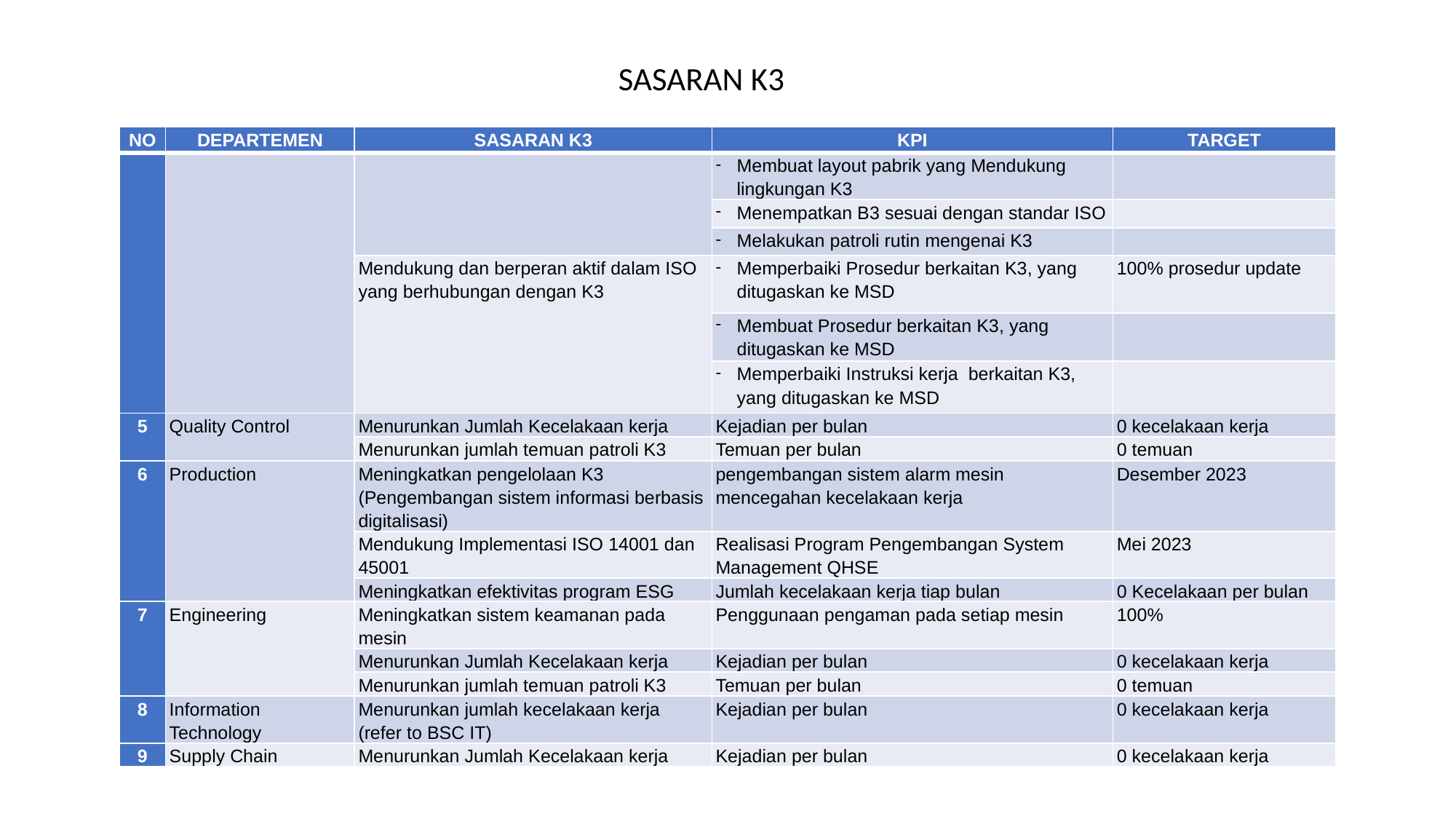

# SASARAN K3
| NO | DEPARTEMEN | SASARAN K3 | KPI | TARGET |
| --- | --- | --- | --- | --- |
|  |  |  | Membuat layout pabrik yang Mendukung lingkungan K3 |  |
|  |  |  | Menempatkan B3 sesuai dengan standar ISO |  |
|  |  |  | Melakukan patroli rutin mengenai K3 |  |
|  |  | Mendukung dan berperan aktif dalam ISO yang berhubungan dengan K3 | Memperbaiki Prosedur berkaitan K3, yang ditugaskan ke MSD | 100% prosedur update |
|  |  |  | Membuat Prosedur berkaitan K3, yang ditugaskan ke MSD |  |
|  |  |  | Memperbaiki Instruksi kerja berkaitan K3, yang ditugaskan ke MSD |  |
| 5 | Quality Control | Menurunkan Jumlah Kecelakaan kerja | Kejadian per bulan | 0 kecelakaan kerja |
|  |  | Menurunkan jumlah temuan patroli K3 | Temuan per bulan | 0 temuan |
| 6 | Production | Meningkatkan pengelolaan K3 (Pengembangan sistem informasi berbasis digitalisasi) | pengembangan sistem alarm mesin mencegahan kecelakaan kerja | Desember 2023 |
|  |  | Mendukung Implementasi ISO 14001 dan 45001 | Realisasi Program Pengembangan System Management QHSE | Mei 2023 |
|  |  | Meningkatkan efektivitas program ESG | Jumlah kecelakaan kerja tiap bulan | 0 Kecelakaan per bulan |
| 7 | Engineering | Meningkatkan sistem keamanan pada mesin | Penggunaan pengaman pada setiap mesin | 100% |
|  |  | Menurunkan Jumlah Kecelakaan kerja | Kejadian per bulan | 0 kecelakaan kerja |
|  |  | Menurunkan jumlah temuan patroli K3 | Temuan per bulan | 0 temuan |
| 8 | Information Technology | Menurunkan jumlah kecelakaan kerja (refer to BSC IT) | Kejadian per bulan | 0 kecelakaan kerja |
| 9 | Supply Chain | Menurunkan Jumlah Kecelakaan kerja | Kejadian per bulan | 0 kecelakaan kerja |